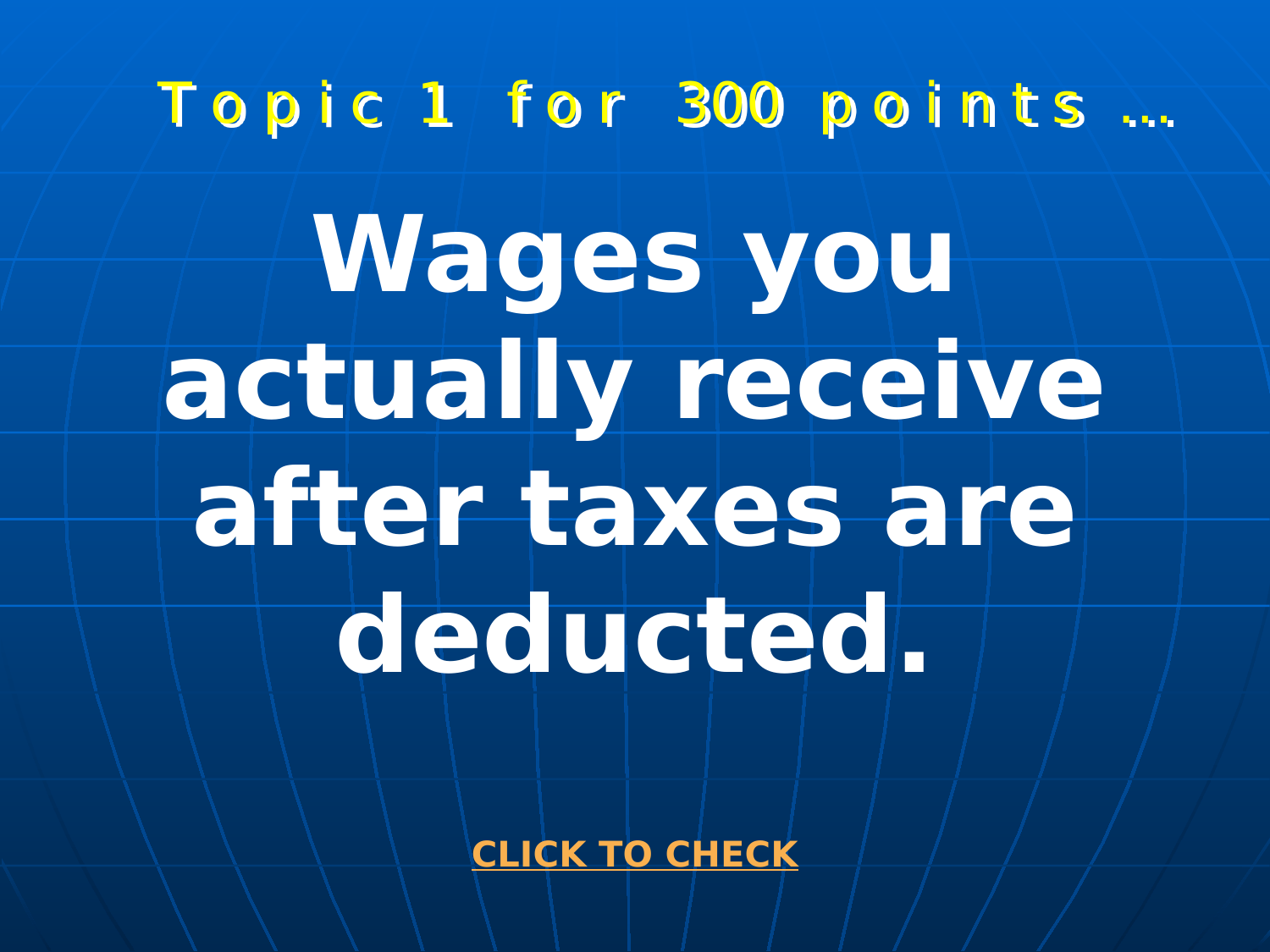

T o p i c  1   f o r   300  p o i n t s  …
Wages you actually receive after taxes are deducted.
CLICK TO CHECK